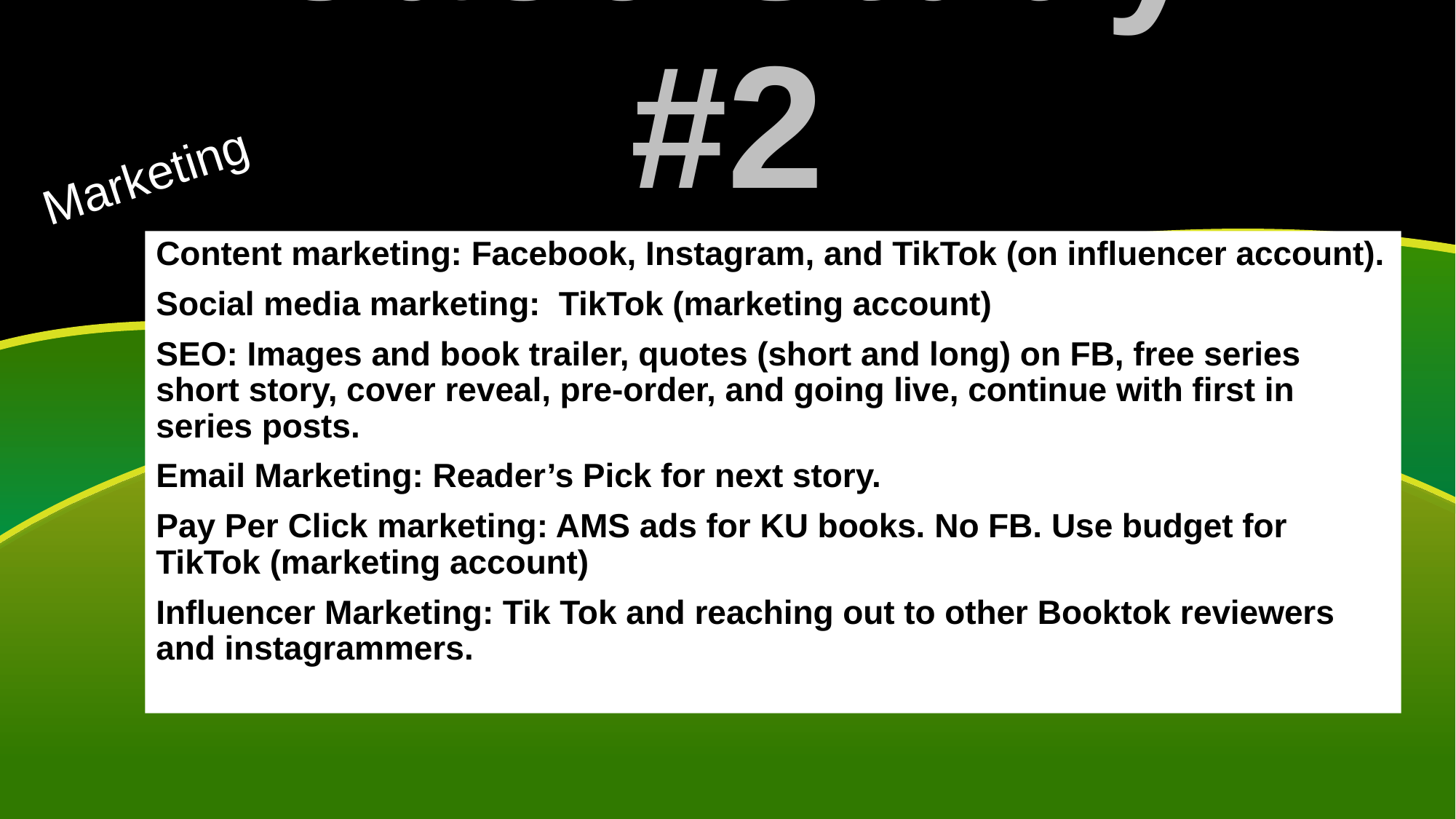

# Case Study #2
Marketing
Content marketing: Facebook, Instagram, and TikTok (on influencer account).
Social media marketing:  TikTok (marketing account)
SEO: Images and book trailer, quotes (short and long) on FB, free series short story, cover reveal, pre-order, and going live, continue with first in series posts.
Email Marketing: Reader’s Pick for next story.
Pay Per Click marketing: AMS ads for KU books. No FB. Use budget for TikTok (marketing account)
Influencer Marketing: Tik Tok and reaching out to other Booktok reviewers and instagrammers.
46